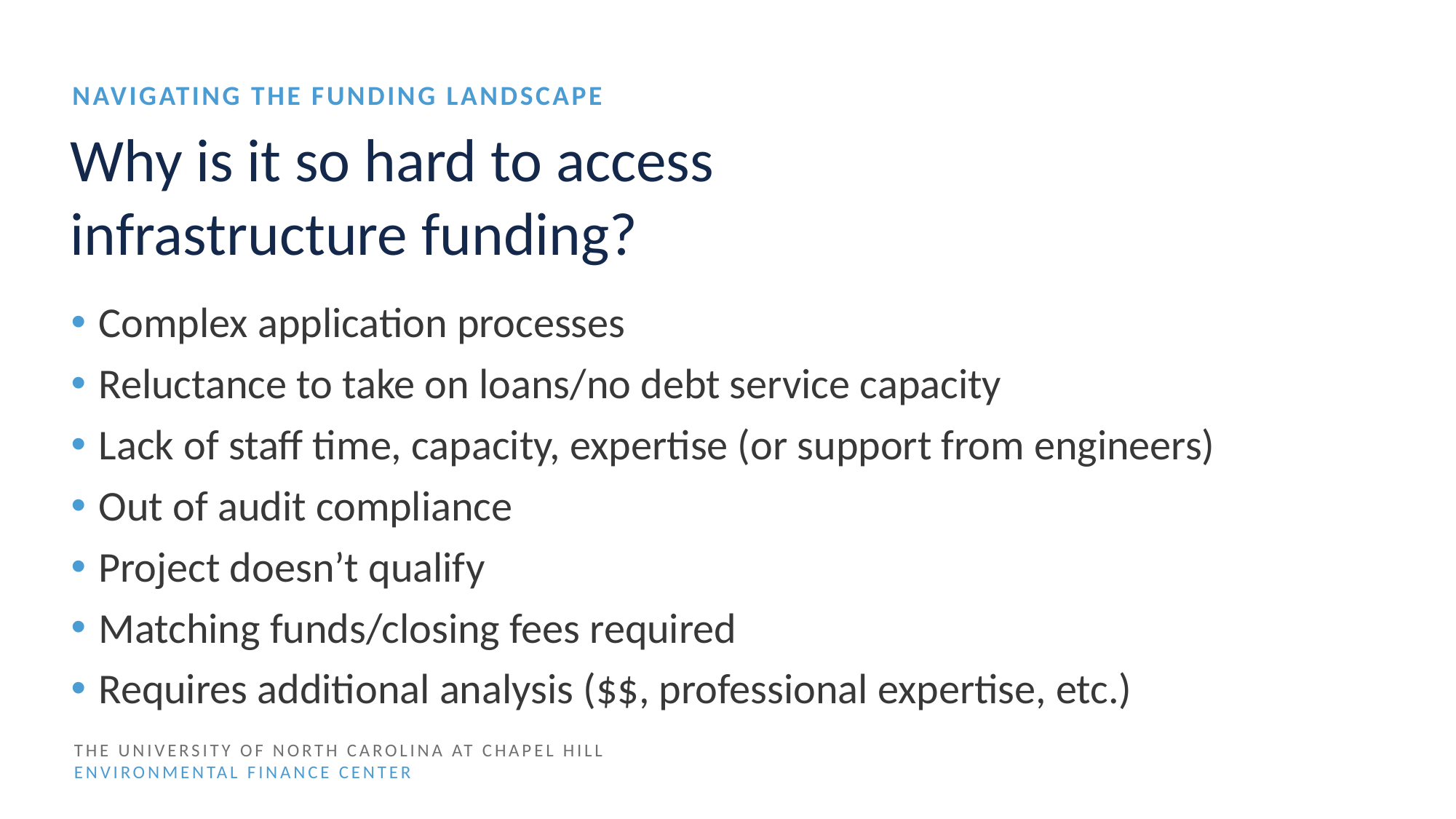

Navigating the funding landscape
# Why is it so hard to access infrastructure funding?
Complex application processes
Reluctance to take on loans/no debt service capacity
Lack of staff time, capacity, expertise (or support from engineers)
Out of audit compliance
Project doesn’t qualify
Matching funds/closing fees required
Requires additional analysis ($$, professional expertise, etc.)